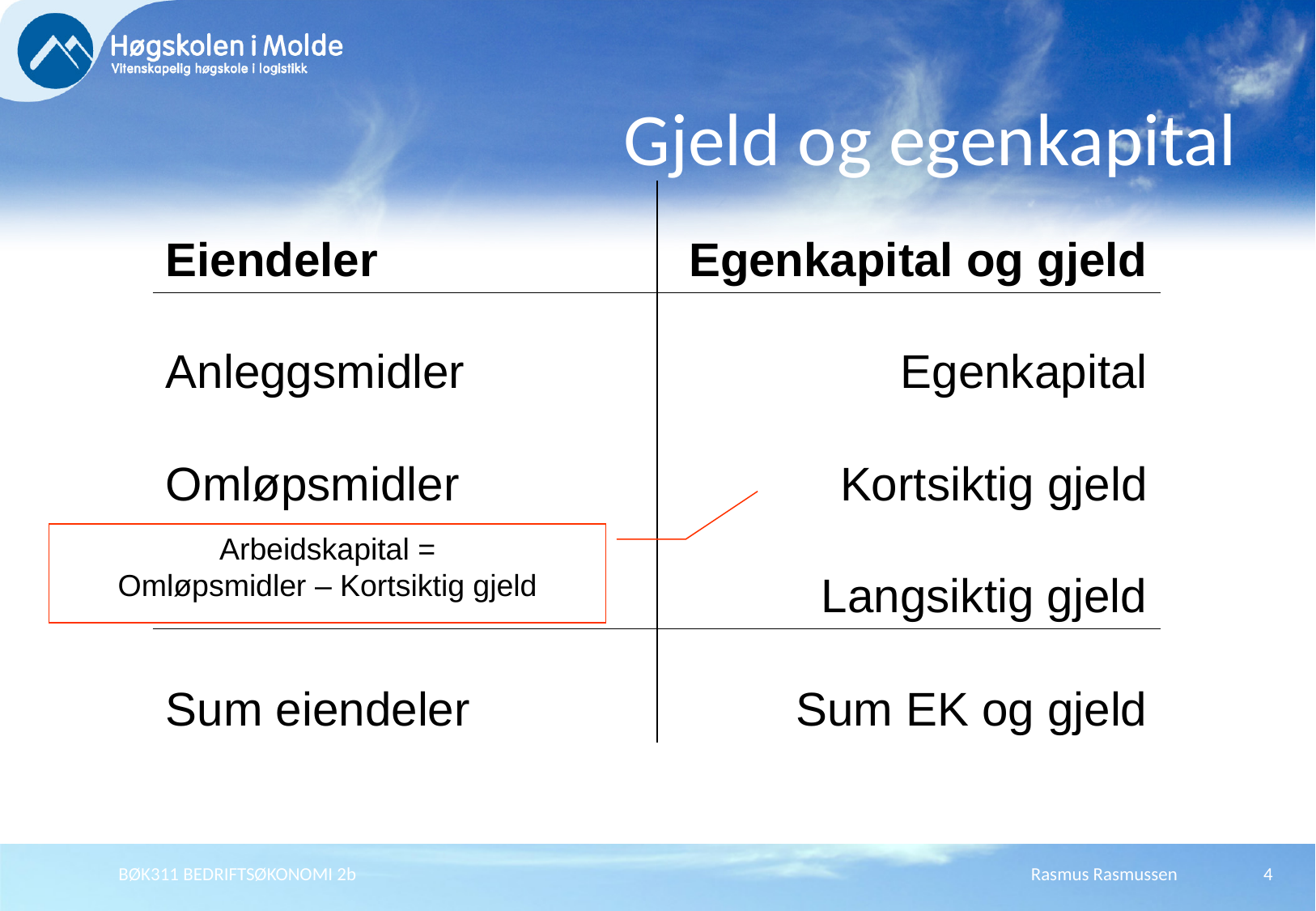

# Gjeld og egenkapital
| Eiendeler | Egenkapital og gjeld |
| --- | --- |
| Anleggsmidler | Egenkapital |
| Omløpsmidler | Kortsiktig gjeld |
|  | Langsiktig gjeld |
| Sum eiendeler | Sum EK og gjeld |
Arbeidskapital =
Omløpsmidler – Kortsiktig gjeld
BØK311 BEDRIFTSØKONOMI 2b
Rasmus Rasmussen
4